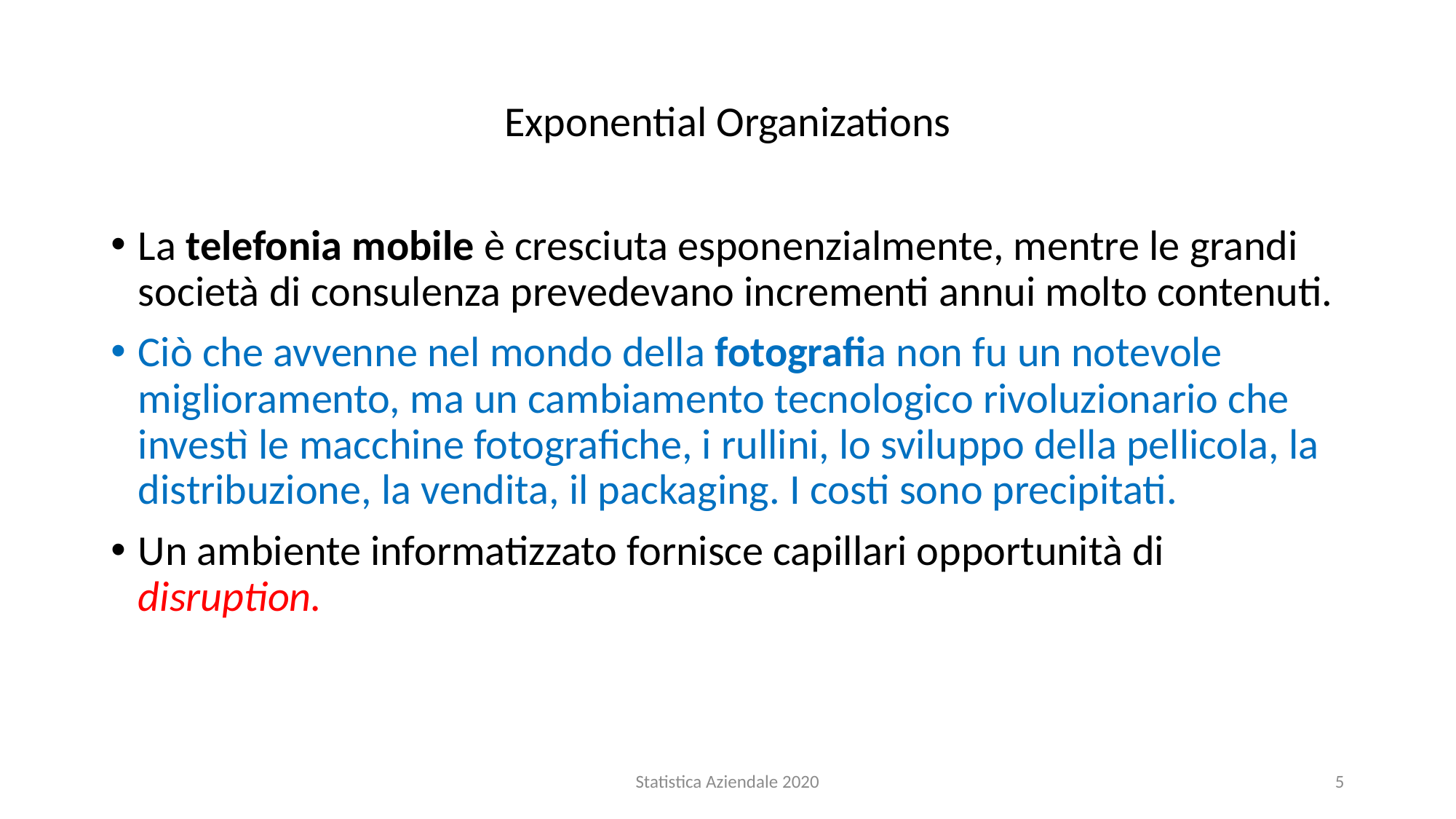

# Exponential Organizations
La telefonia mobile è cresciuta esponenzialmente, mentre le grandi società di consulenza prevedevano incrementi annui molto contenuti.
Ciò che avvenne nel mondo della fotografia non fu un notevole miglioramento, ma un cambiamento tecnologico rivoluzionario che investì le macchine fotografiche, i rullini, lo sviluppo della pellicola, la distribuzione, la vendita, il packaging. I costi sono precipitati.
Un ambiente informatizzato fornisce capillari opportunità di disruption.
Statistica Aziendale 2020
5